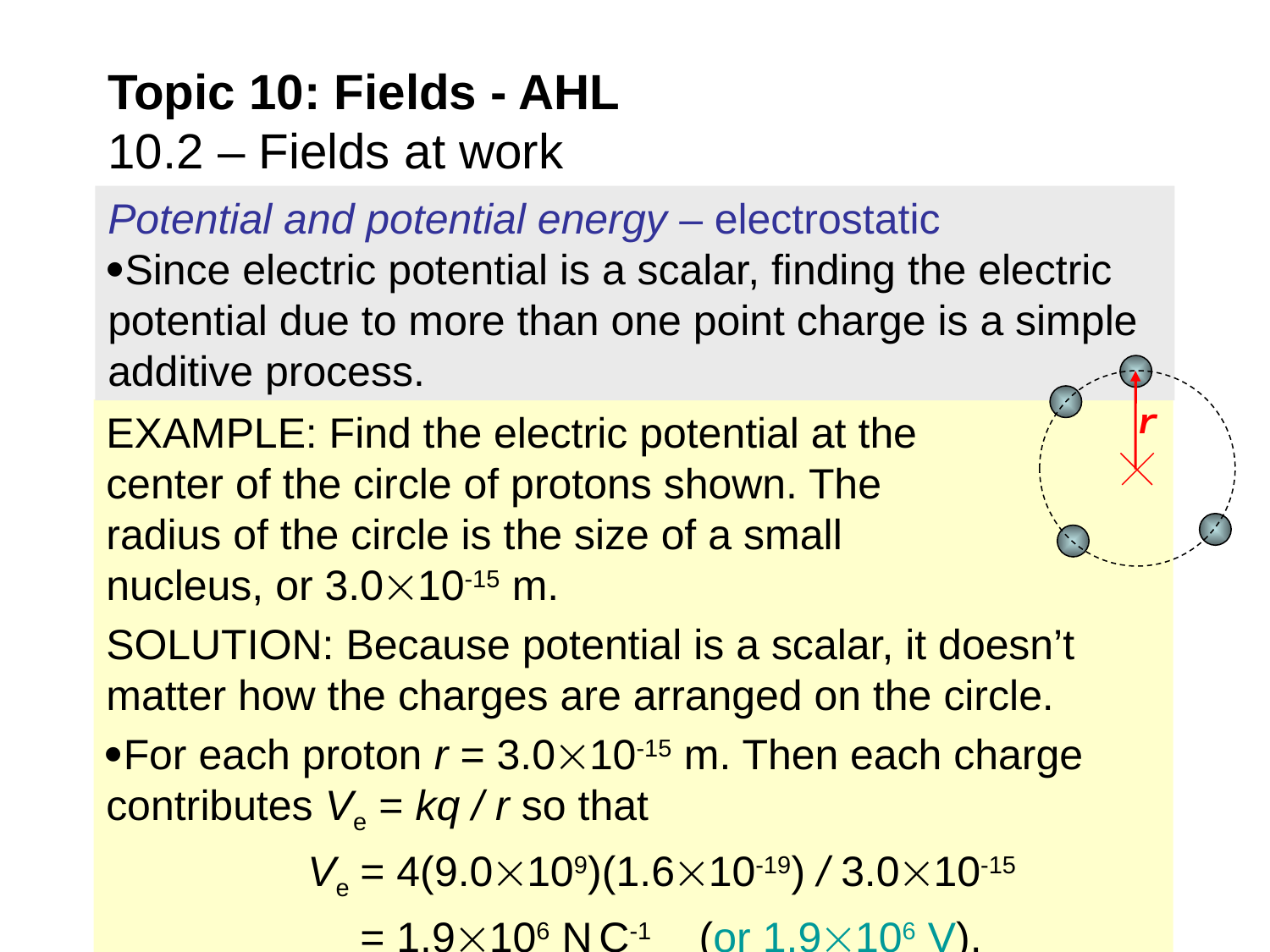

Topic 10: Fields - AHL
10.2 – Fields at work
Potential and potential energy – electrostatic
•Since electric potential is a scalar, finding the electric potential due to more than one point charge is a simple additive process.

r
EXAMPLE: Find the electric potential at the                 center of the circle of protons shown. The                    radius of the circle is the size of a small                     nucleus, or 3.0×10-15 m.
SOLUTION: Because potential is a scalar, it doesn’t matter how the charges are arranged on the circle.
•For each proton r = 3.0×10-15 m. Then each charge contributes Ve = kq / r so that
                 Ve	= 4(9.0×109)(1.6×10-19) / 3.0×10-15
          		= 1.9×106 N C-1       (or 1.9×106 V).